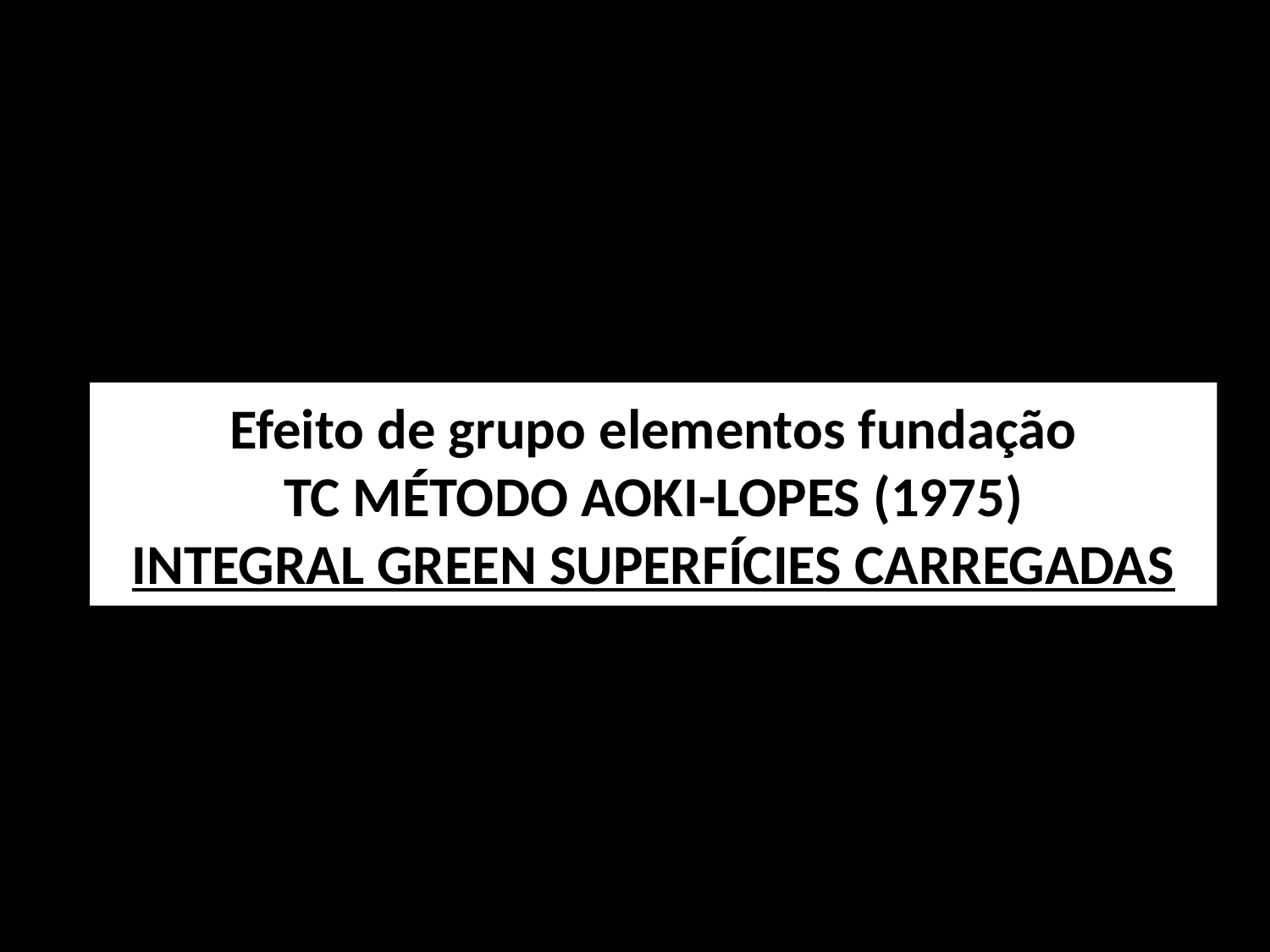

Efeito de grupo elementos fundação
TC MÉTODO AOKI-LOPES (1975)
INTEGRAL GREEN SUPERFÍCIES CARREGADAS